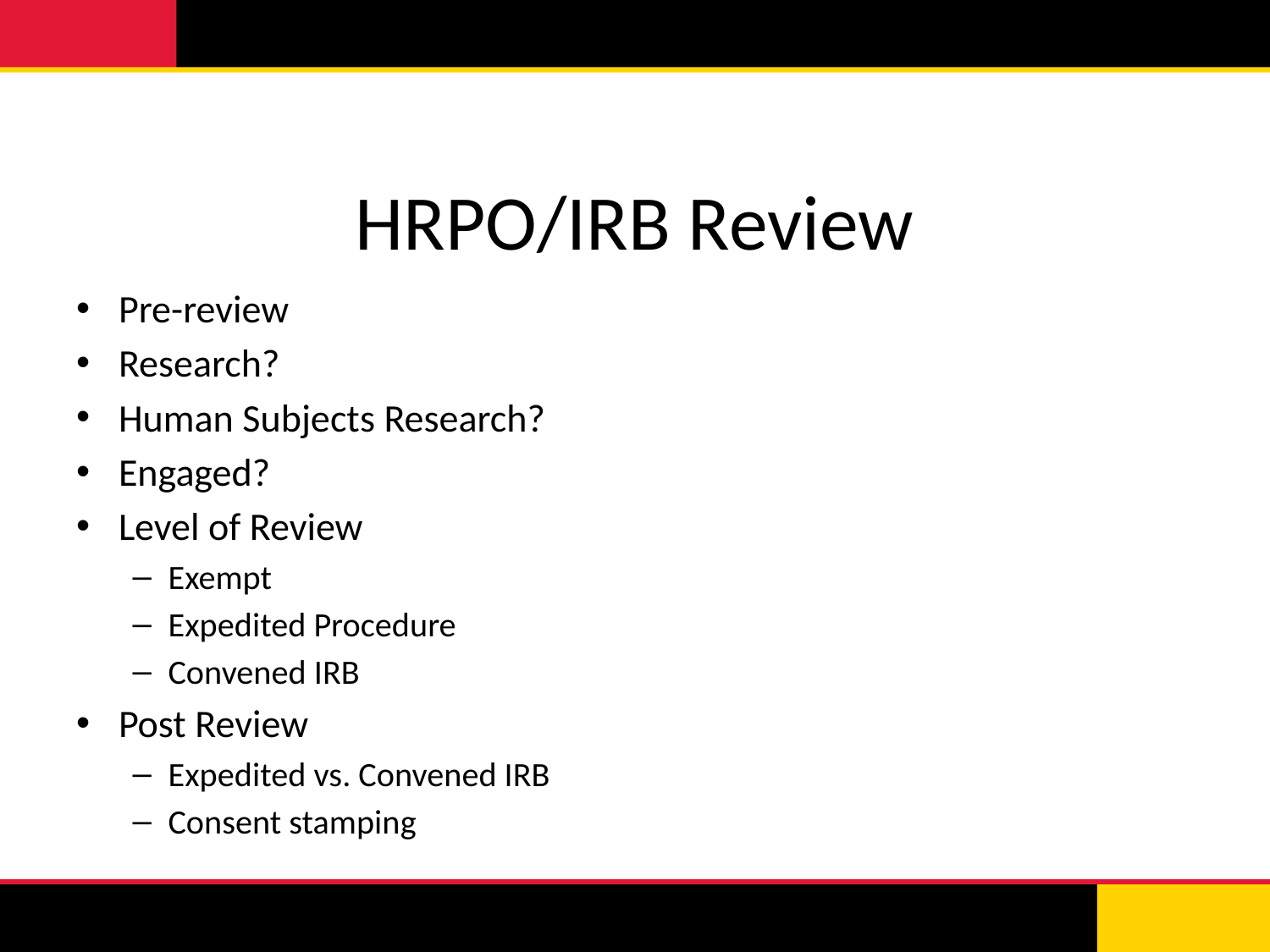

# HRPO/IRB Review
Pre-review
Research?
Human Subjects Research?
Engaged?
Level of Review
Exempt
Expedited Procedure
Convened IRB
Post Review
Expedited vs. Convened IRB
Consent stamping